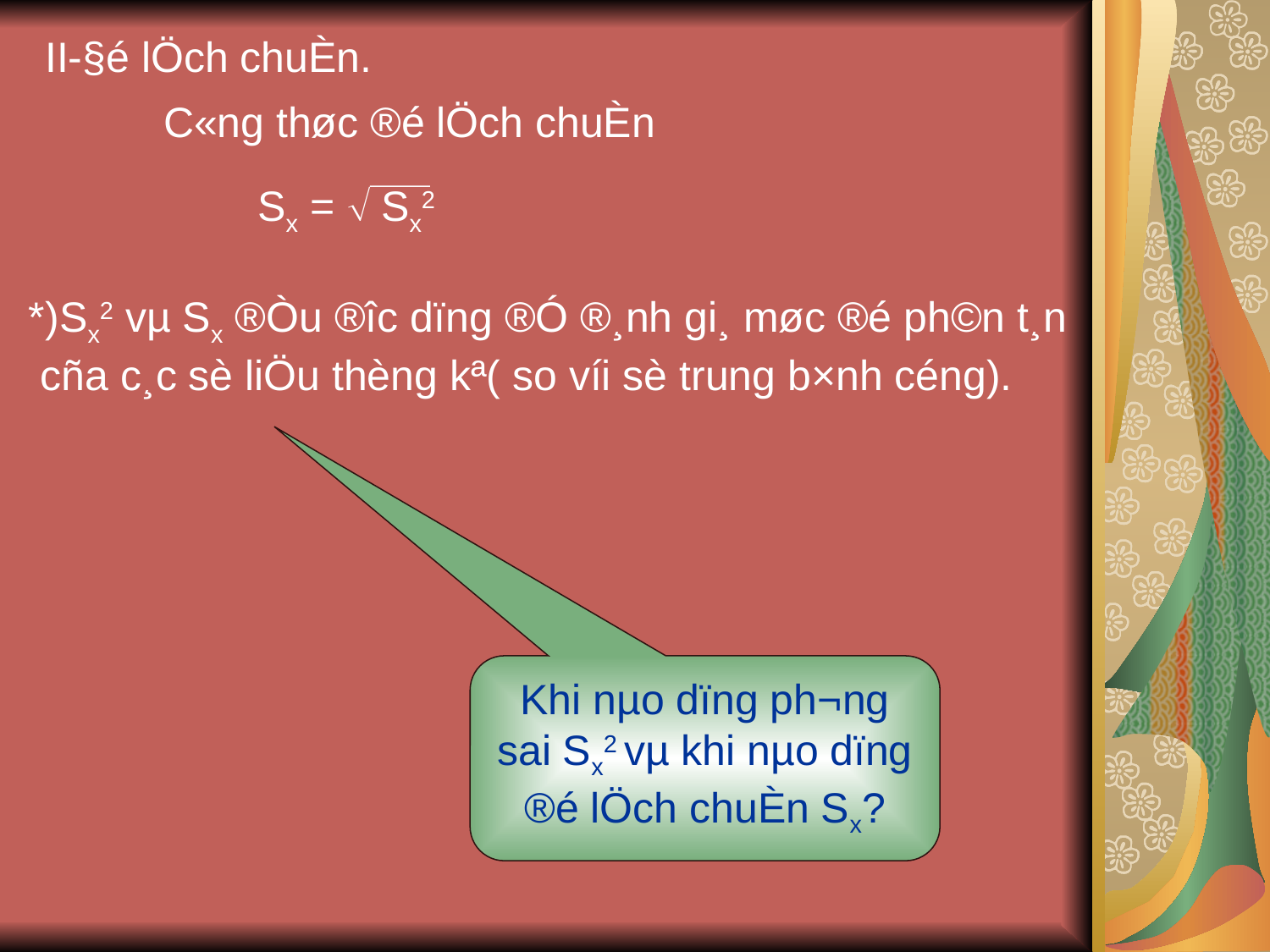

II-§é lÖch chuÈn.
C«ng thøc ®é lÖch chuÈn
Sx = √ Sx2

*)Sx2 vµ Sx ®Òu ®­îc dïng ®Ó ®¸nh gi¸ møc ®é ph©n t¸n
 cña c¸c sè liÖu thèng kª( so víi sè trung b×nh céng).
Khi nµo dïng ph­¬ng sai Sx2 vµ khi nµo dïng ®é lÖch chuÈn Sx?